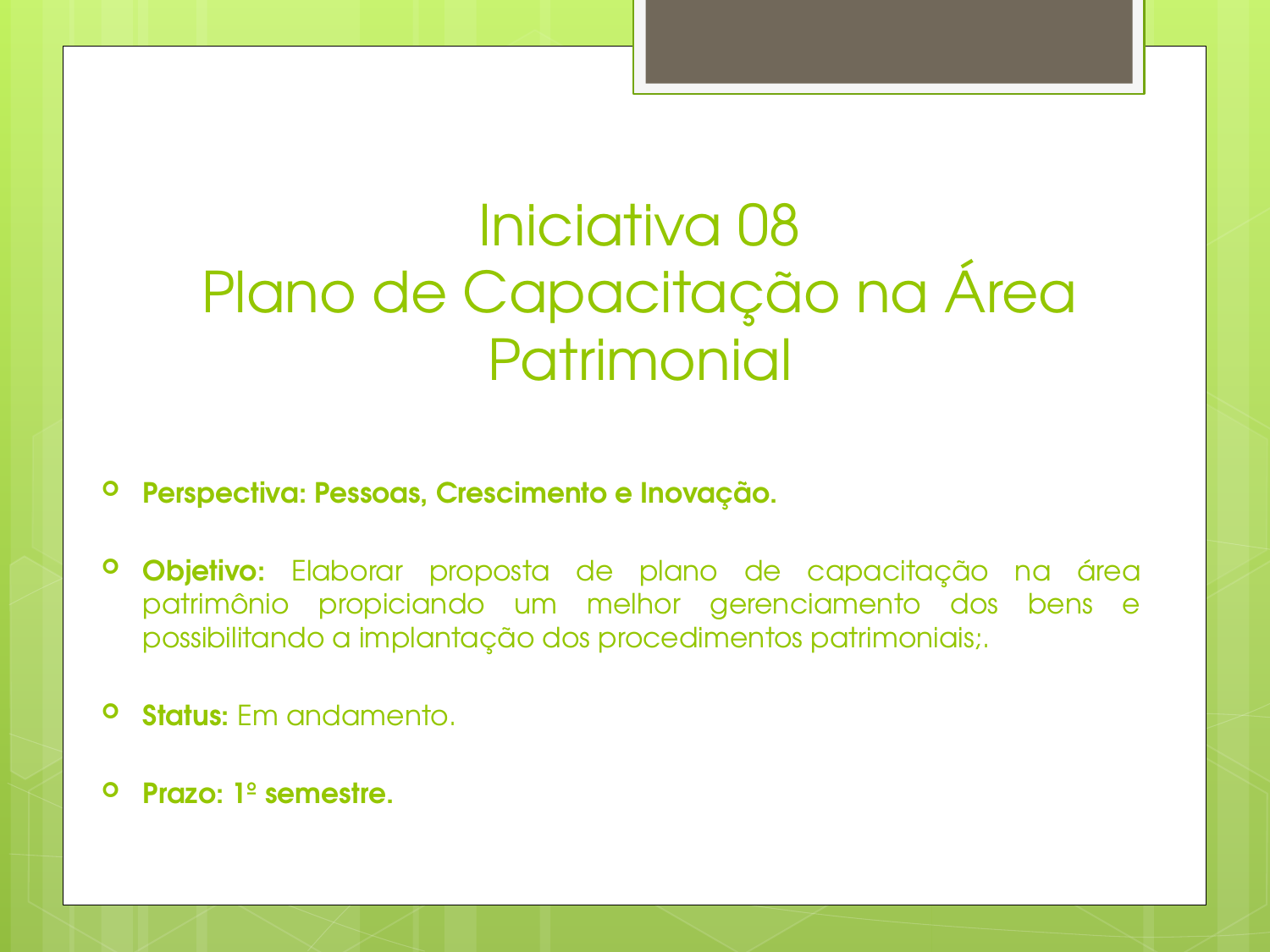

# Iniciativa 08 Plano de Capacitação na Área Patrimonial

Perspectiva: Pessoas, Crescimento e Inovação.

Objetivo: Elaborar proposta de plano de capacitação na área patrimônio propiciando um melhor gerenciamento dos bens e possibilitando a implantação dos procedimentos patrimoniais;.

Status: Em andamento.

Prazo: 1º semestre.